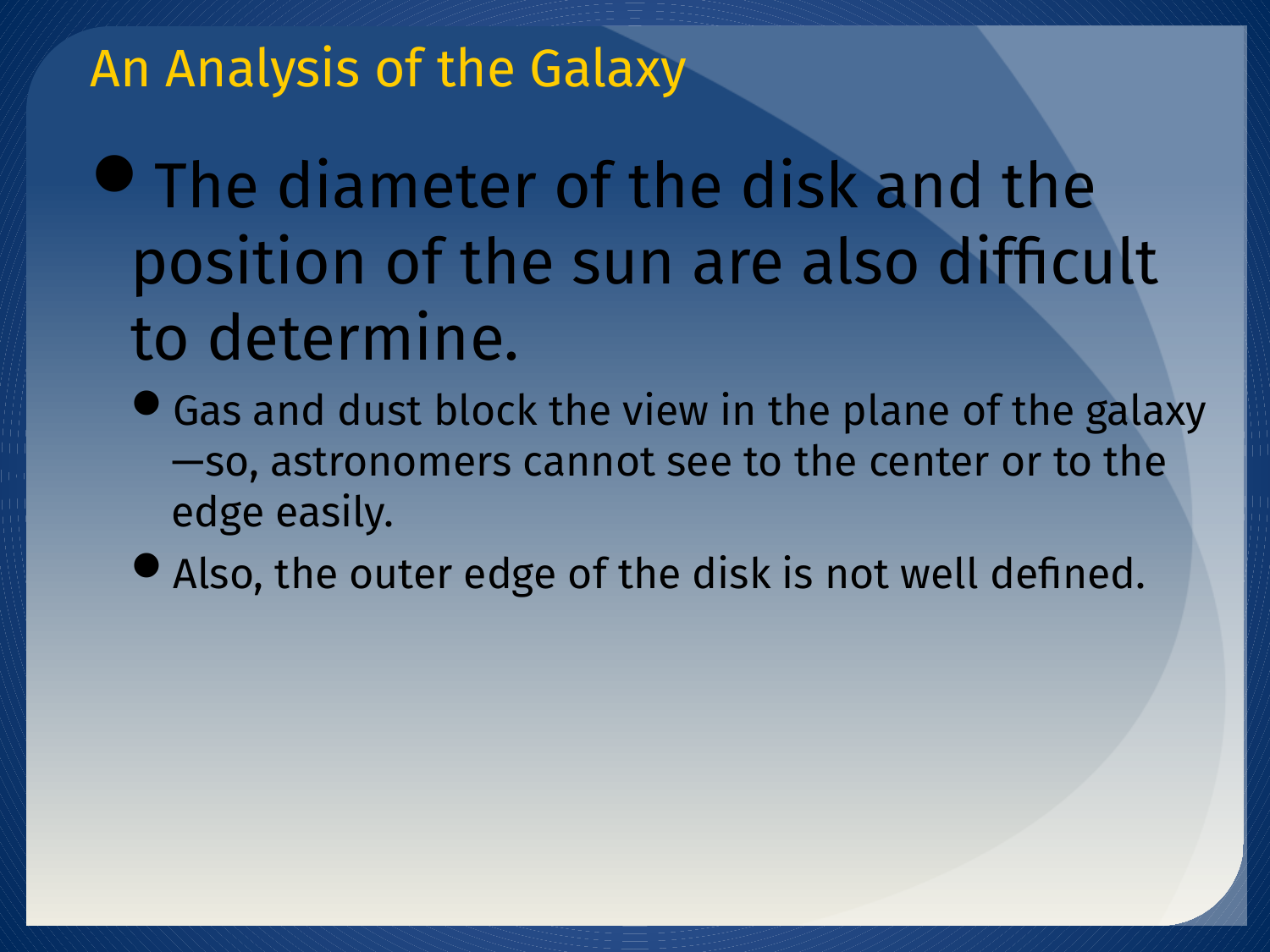

An Analysis of the Galaxy
The diameter of the disk and the position of the sun are also difficult to determine.
Gas and dust block the view in the plane of the galaxy—so, astronomers cannot see to the center or to the edge easily.
Also, the outer edge of the disk is not well defined.